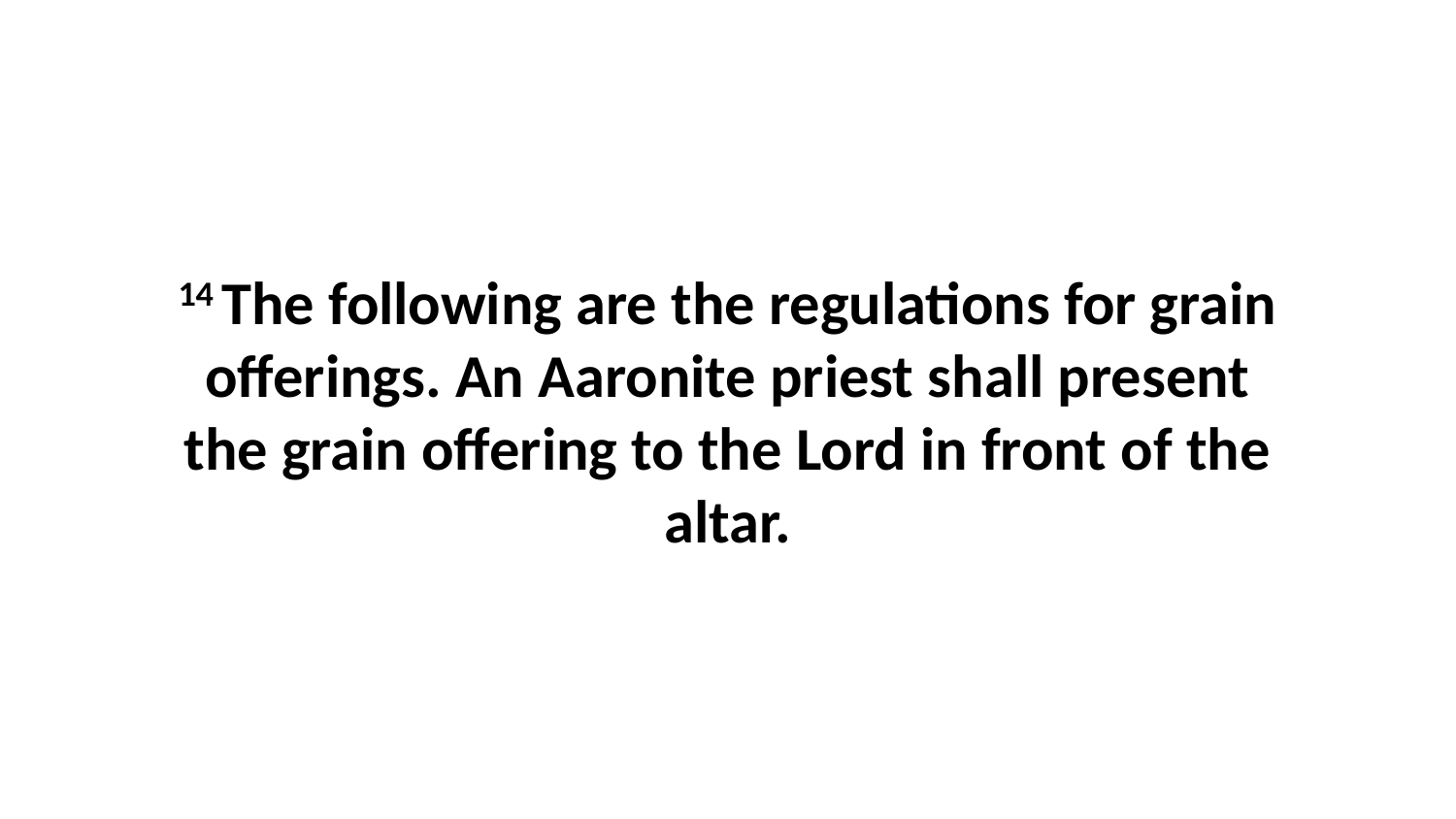

14 The following are the regulations for grain offerings. An Aaronite priest shall present the grain offering to the Lord in front of the altar.